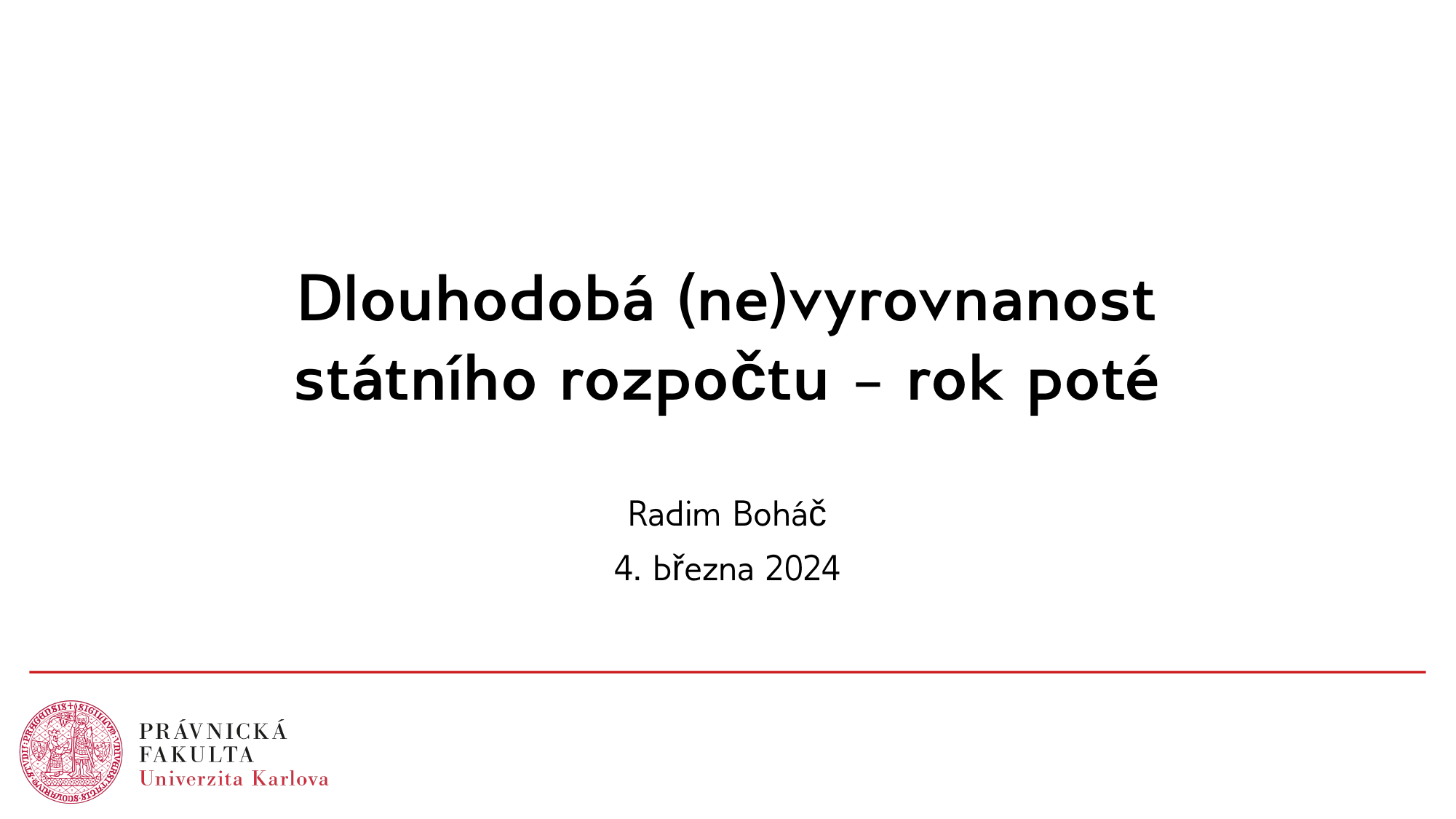

# Dlouhodobá (ne)vyrovnanost státního rozpočtu – rok poté

Radim Boháč
4. března 2024